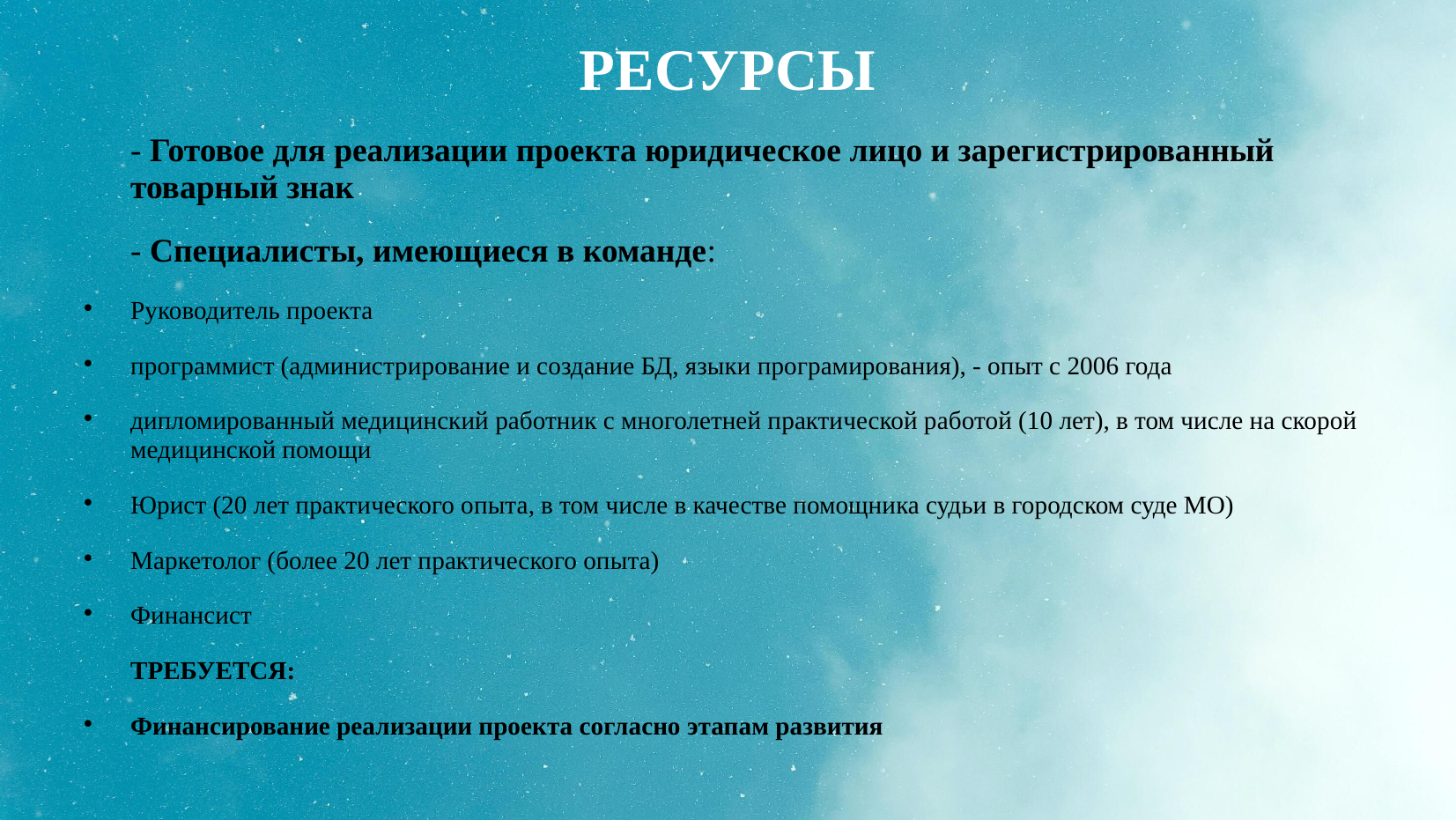

# РЕСУРСЫ
- Готовое для реализации проекта юридическое лицо и зарегистрированный товарный знак
- Специалисты, имеющиеся в команде:
Руководитель проекта
программист (администрирование и создание БД, языки програмирования), - опыт с 2006 года
дипломированный медицинский работник с многолетней практической работой (10 лет), в том числе на скорой медицинской помощи
Юрист (20 лет практического опыта, в том числе в качестве помощника судьи в городском суде МО)
Маркетолог (более 20 лет практического опыта)
Финансист
ТРЕБУЕТСЯ:
Финансирование реализации проекта согласно этапам развития